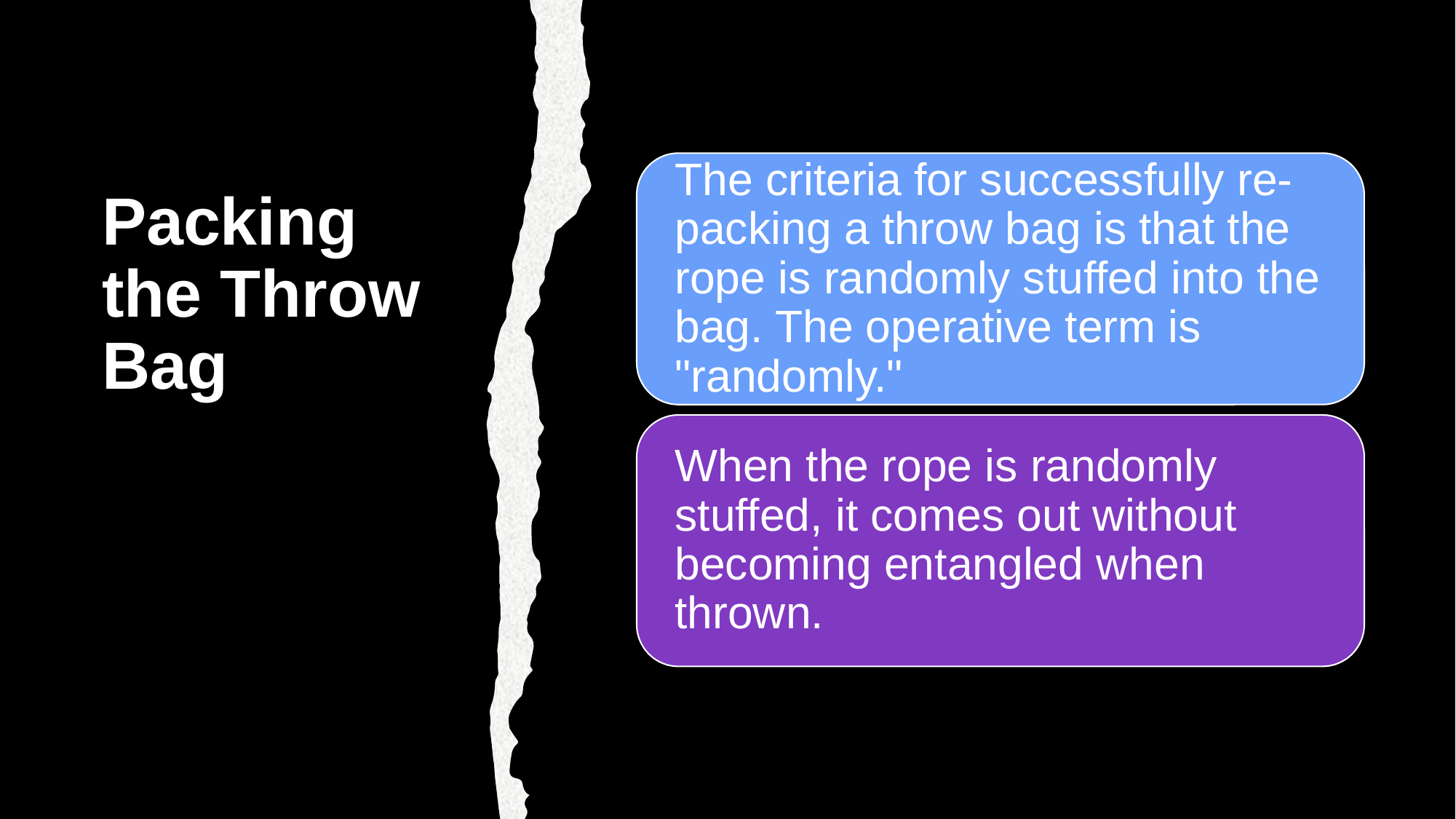

The criteria for successfully re-packing a throw bag is that the rope is randomly stuffed into the bag. The operative term is "randomly."
When the rope is randomly stuffed, it comes out without becoming entangled when thrown.
# Packing the Throw Bag